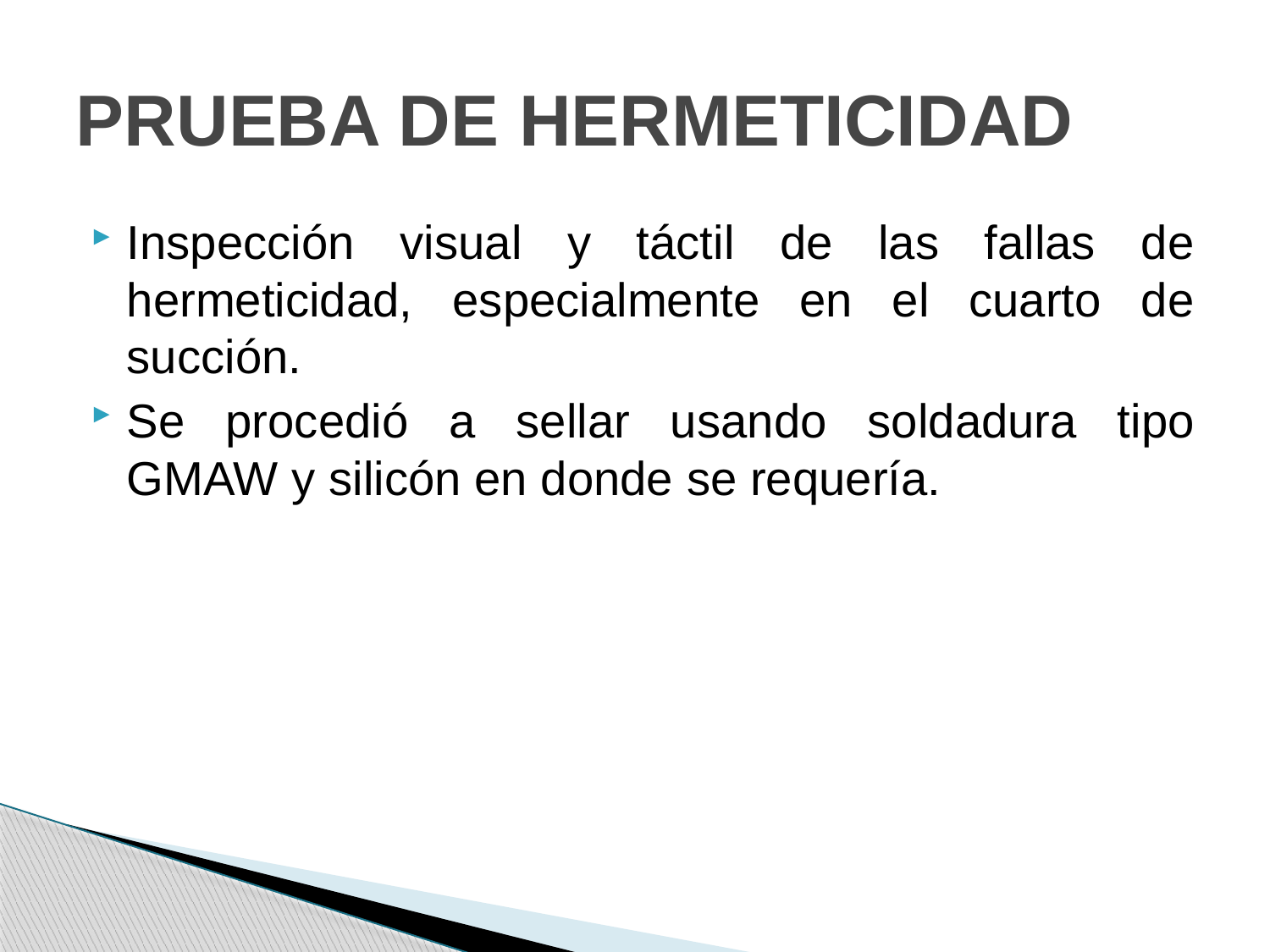

# PRUEBA DE HERMETICIDAD
Inspección visual y táctil de las fallas de hermeticidad, especialmente en el cuarto de succión.
Se procedió a sellar usando soldadura tipo GMAW y silicón en donde se requería.